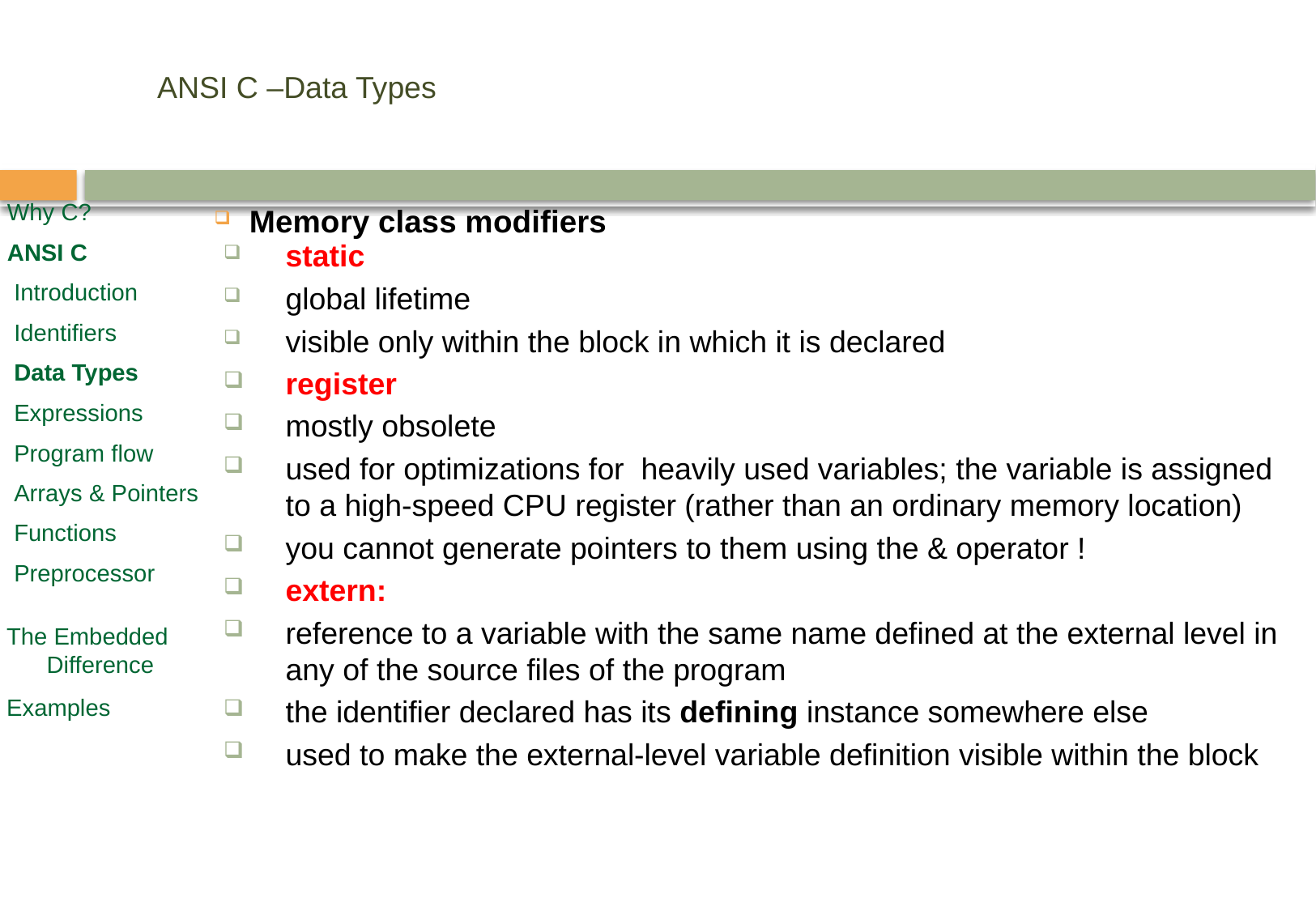

# ANSI C –Data Types
Memory class modifiers
Why C?
ANSI C
 Introduction
 Identifiers
 Data Types
 Expressions
 Program flow
 Arrays & Pointers
 Functions
 Preprocessor
static
global lifetime
visible only within the block in which it is declared
register
mostly obsolete
used for optimizations for  heavily used variables; the variable is assigned to a high-speed CPU register (rather than an ordinary memory location)
you cannot generate pointers to them using the & operator !
extern:
reference to a variable with the same name defined at the external level in any of the source files of the program
the identifier declared has its defining instance somewhere else
used to make the external-level variable definition visible within the block

 The Embedded
       Difference
 Examples